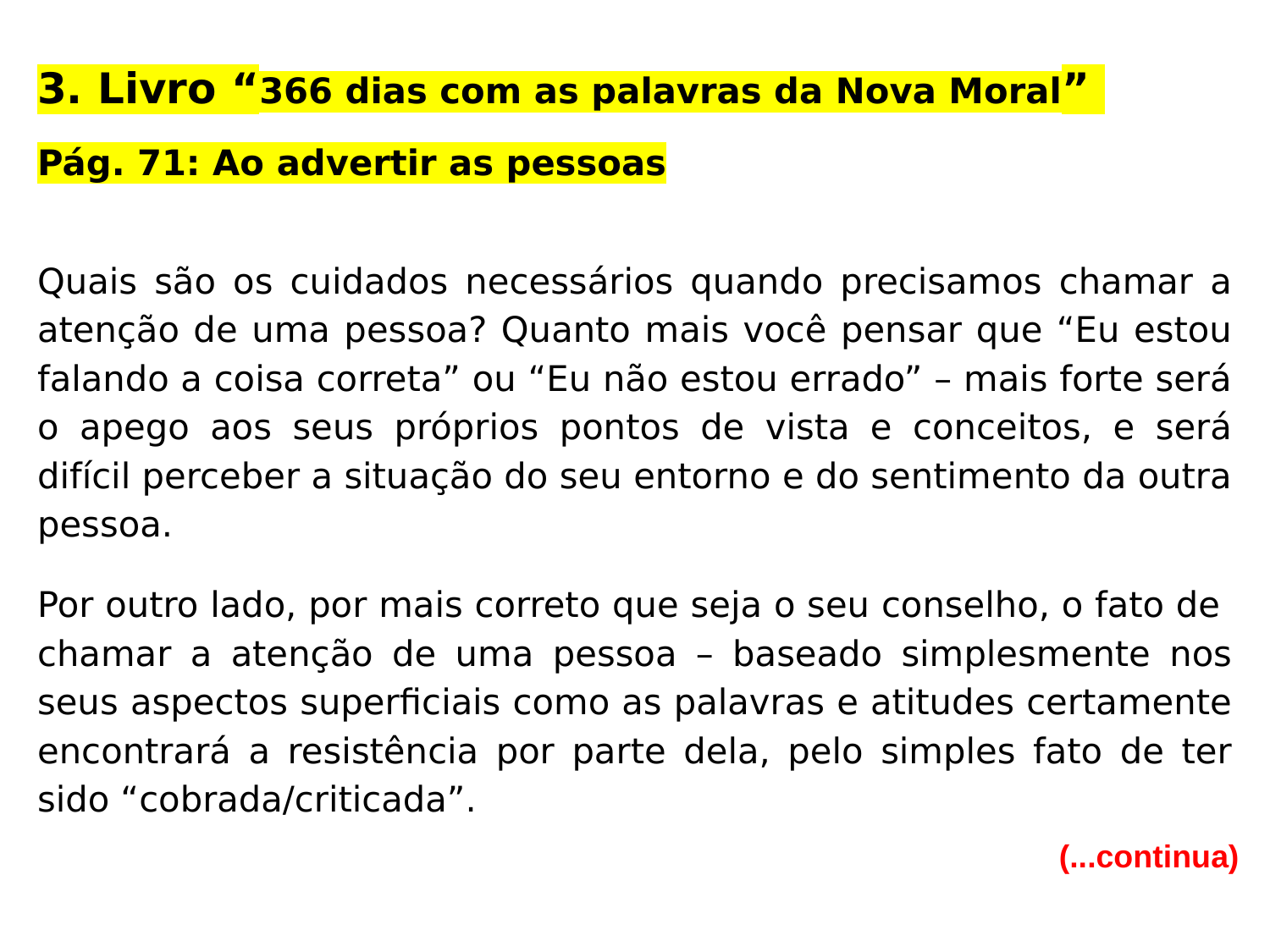

3. Livro “366 dias com as palavras da Nova Moral”
Pág. 71: Ao advertir as pessoas

Quais são os cuidados necessários quando precisamos chamar a atenção de uma pessoa? Quanto mais você pensar que “Eu estou falando a coisa correta” ou “Eu não estou errado” – mais forte será o apego aos seus próprios pontos de vista e conceitos, e será difícil perceber a situação do seu entorno e do sentimento da outra pessoa.
Por outro lado, por mais correto que seja o seu conselho, o fato de  chamar a atenção de uma pessoa – baseado simplesmente nos seus aspectos superficiais como as palavras e atitudes certamente encontrará a resistência por parte dela, pelo simples fato de ter sido “cobrada/criticada”.
 (...continua)